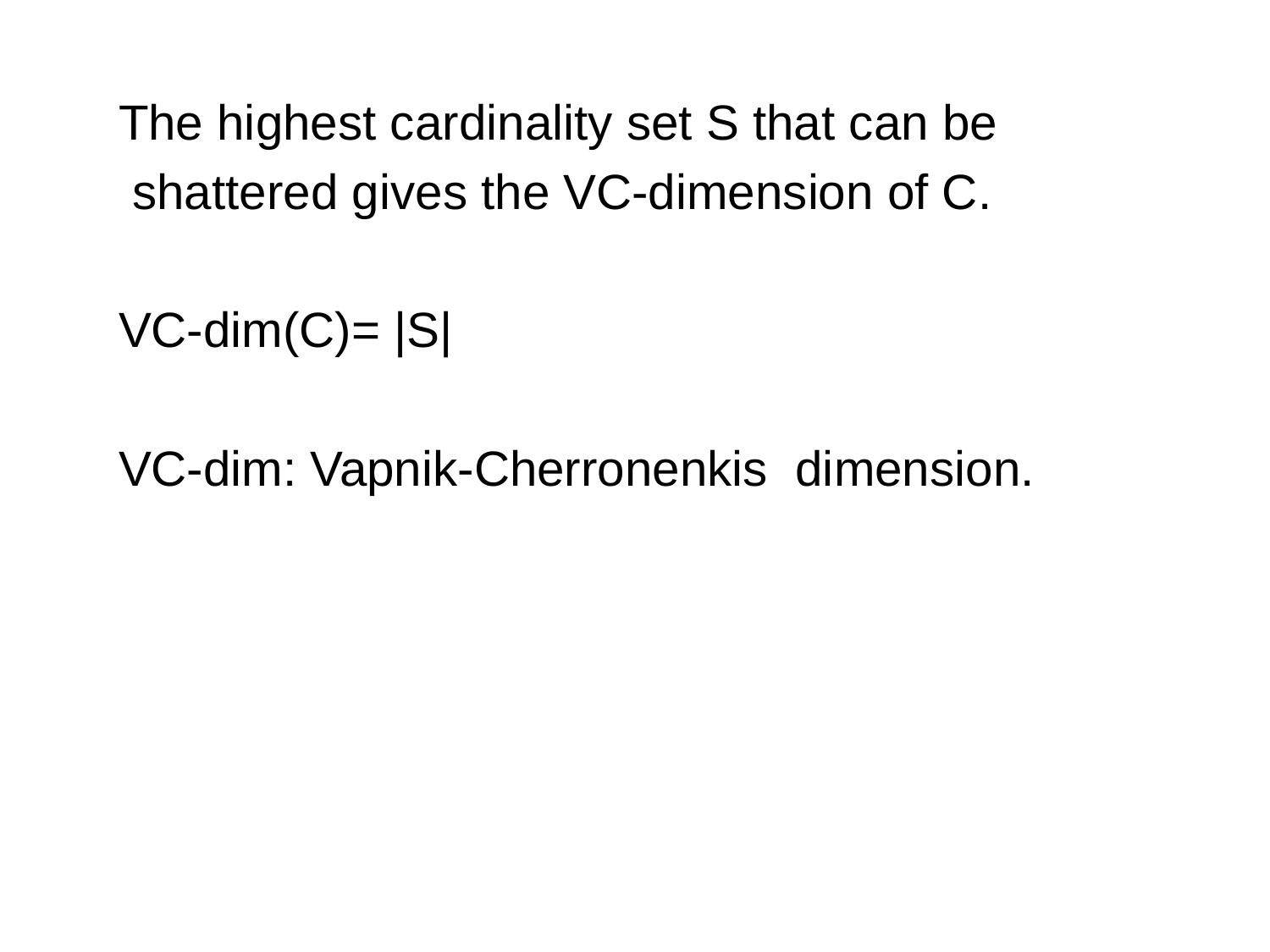

The highest cardinality set S that can be
 shattered gives the VC-dimension of C.

VC-dim(C)= |S|

VC-dim: Vapnik-Cherronenkis  dimension.